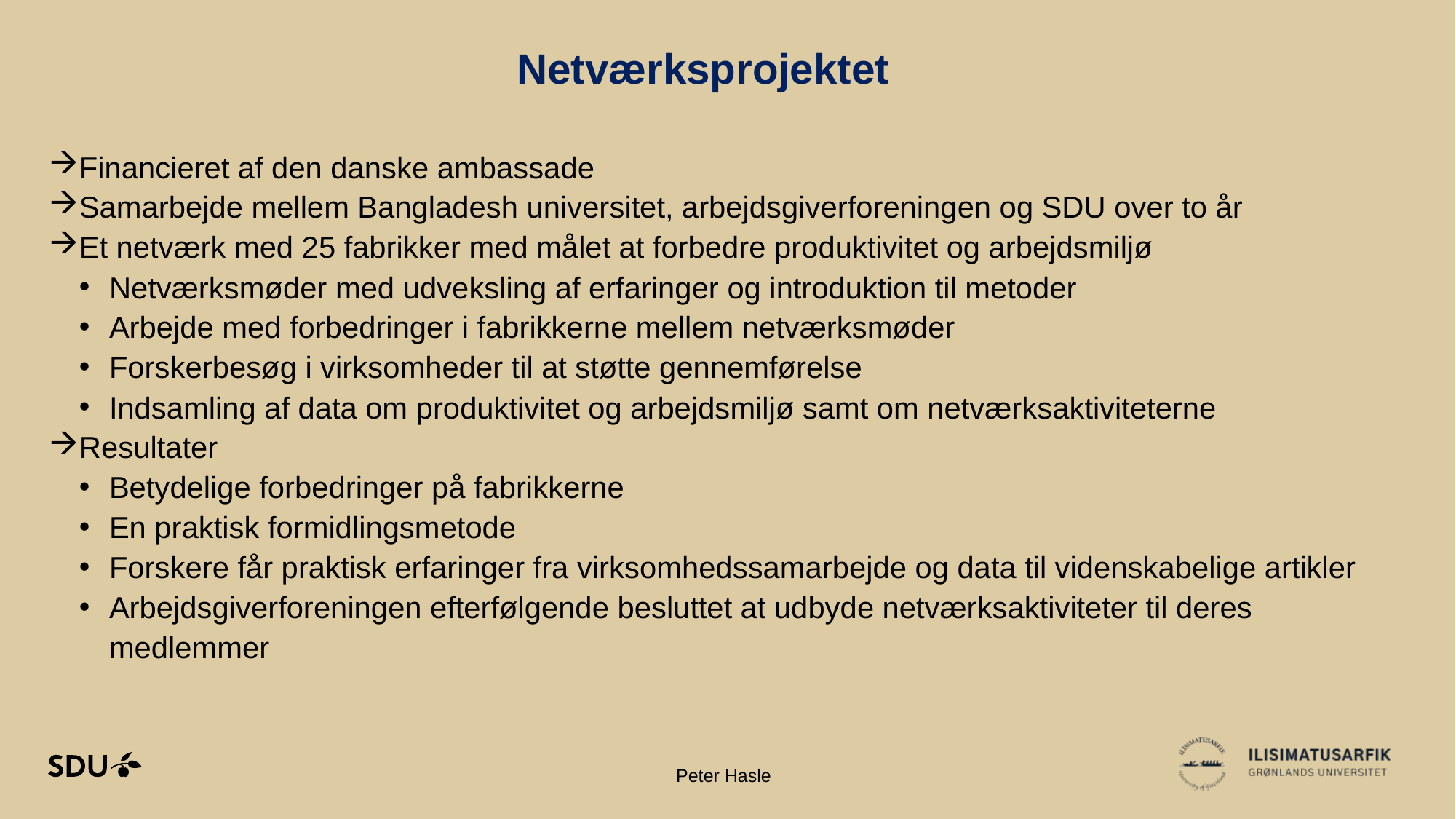

# Netværksprojektet
Financieret af den danske ambassade
Samarbejde mellem Bangladesh universitet, arbejdsgiverforeningen og SDU over to år
Et netværk med 25 fabrikker med målet at forbedre produktivitet og arbejdsmiljø
Netværksmøder med udveksling af erfaringer og introduktion til metoder
Arbejde med forbedringer i fabrikkerne mellem netværksmøder
Forskerbesøg i virksomheder til at støtte gennemførelse
Indsamling af data om produktivitet og arbejdsmiljø samt om netværksaktiviteterne
Resultater
Betydelige forbedringer på fabrikkerne
En praktisk formidlingsmetode
Forskere får praktisk erfaringer fra virksomhedssamarbejde og data til videnskabelige artikler
Arbejdsgiverforeningen efterfølgende besluttet at udbyde netværksaktiviteter til deres medlemmer
25-04-2023
17